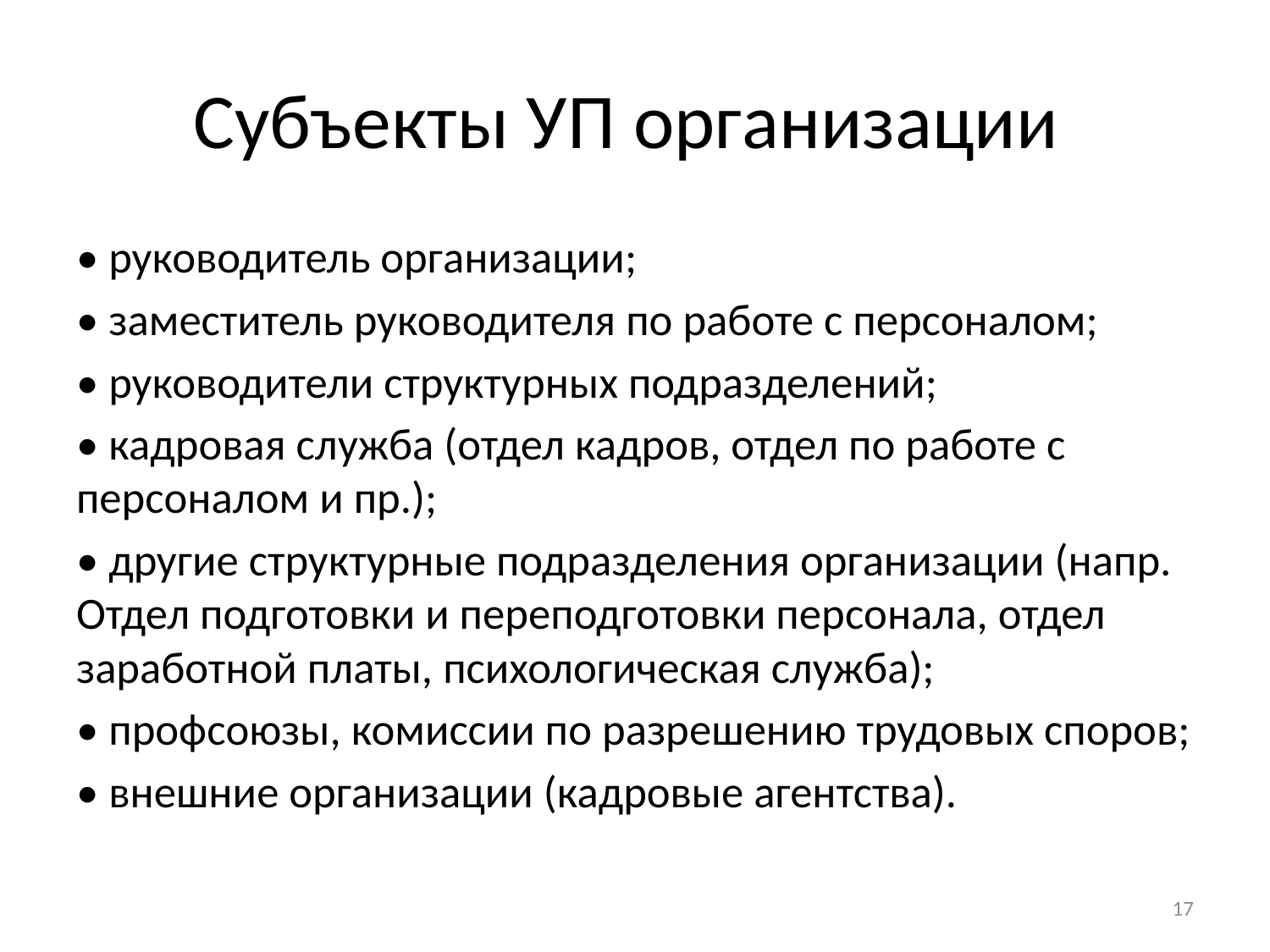

# Субъекты УП организации
• руководитель организации;
• заместитель руководителя по работе с персоналом;
• руководители структурных подразделений;
• кадровая служба (отдел кадров, отдел по работе с персоналом и пр.);
• другие структурные подразделения организации (напр. Отдел подготовки и переподготовки персонала, отдел заработной платы, психологическая служба);
• профсоюзы, комиссии по разрешению трудовых споров;
• внешние организации (кадровые агентства).

17